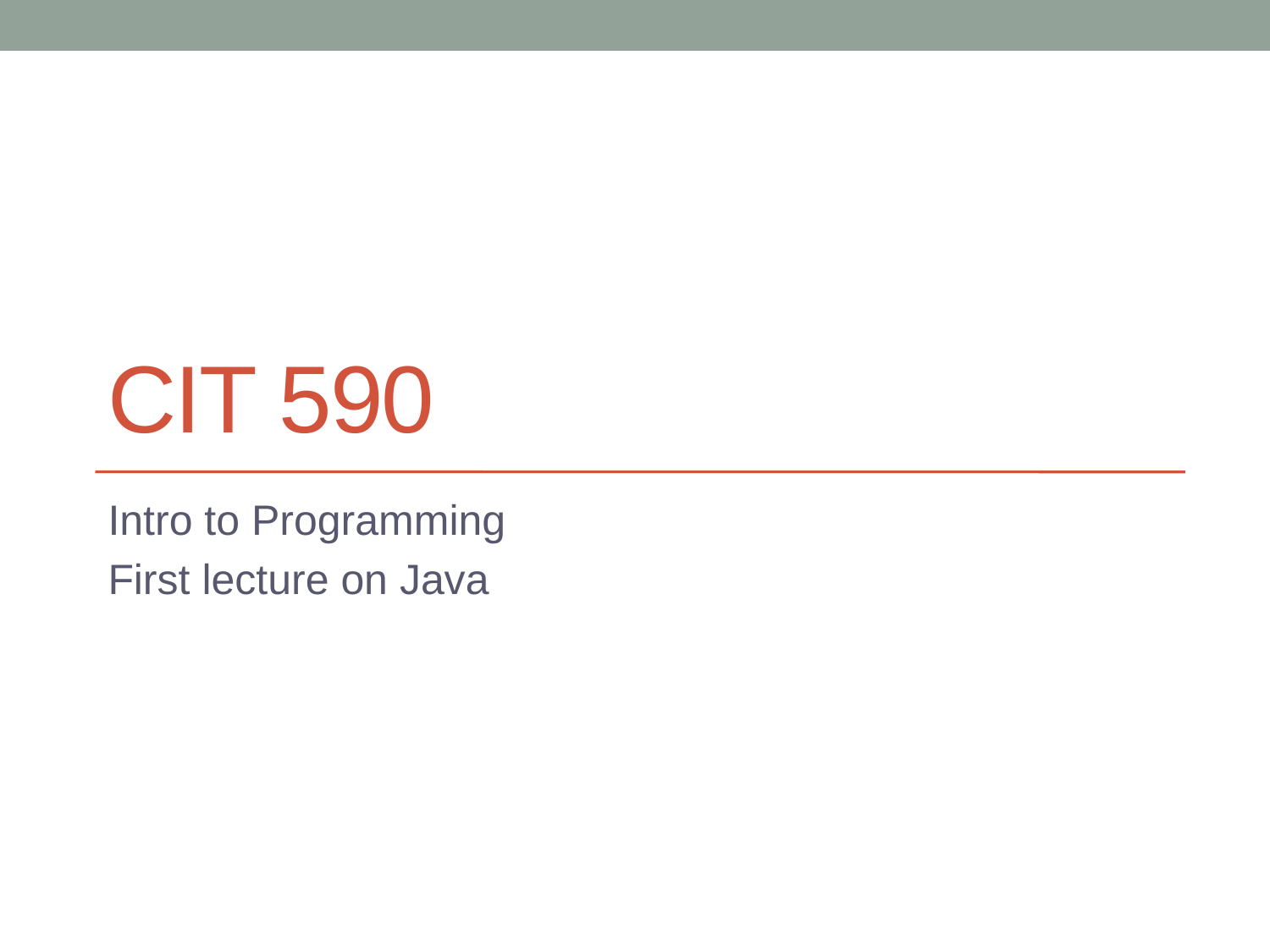

# CIT 590
Intro to Programming
First lecture on Java